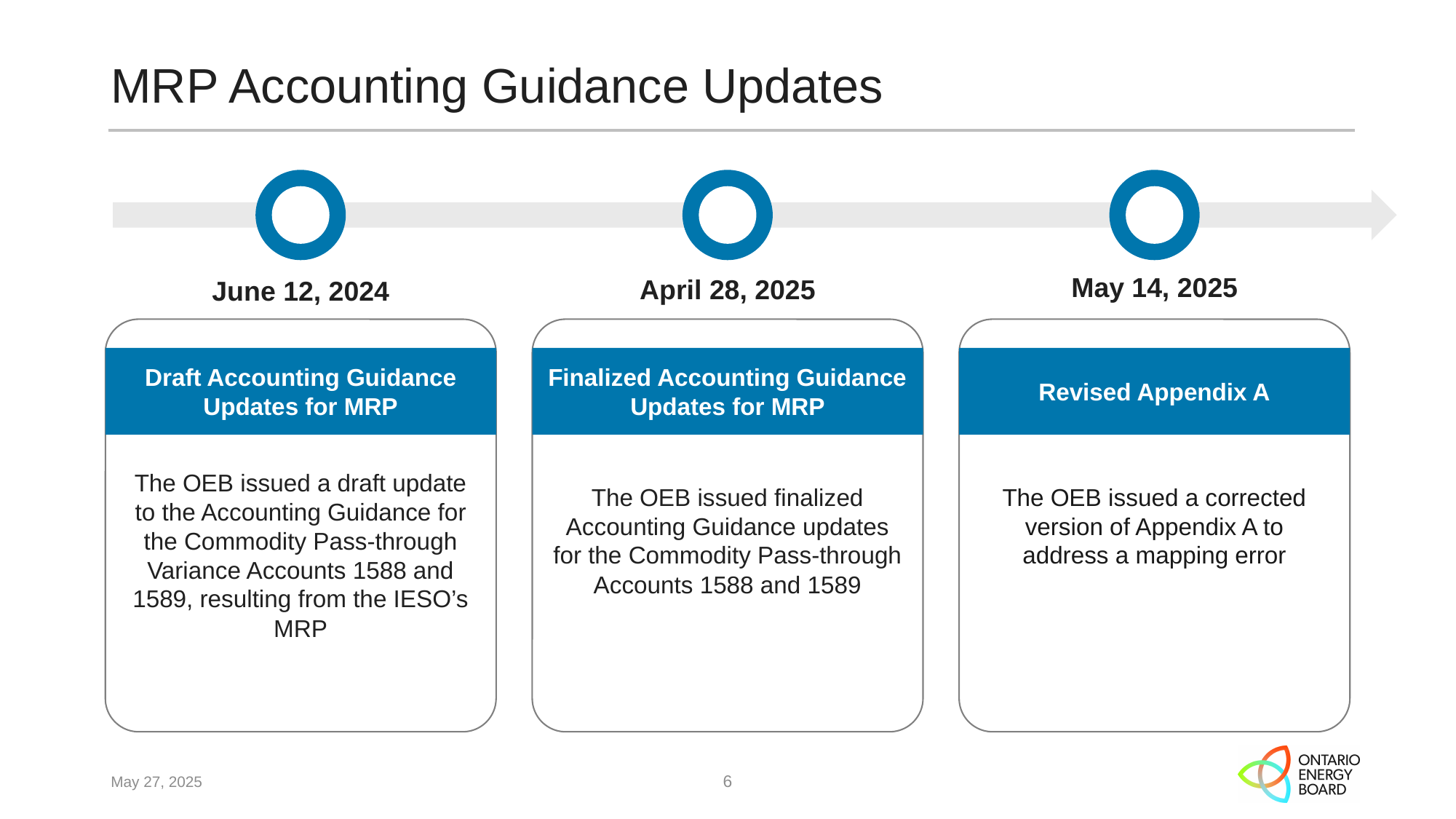

# MRP Accounting Guidance Updates

May 14, 2025
April 28, 2025
June 12, 2024

The OEB issued a draft update to the Accounting Guidance for the Commodity Pass-through Variance Accounts 1588 and 1589, resulting from the IESO’s MRP

The OEB issued finalized Accounting Guidance updates for the Commodity Pass-through Accounts 1588 and 1589
The OEB issued a corrected version of Appendix A to address a mapping error
Finalized Accounting Guidance Updates for MRP
Revised Appendix A
Draft Accounting Guidance Updates for MRP
May 27, 2025
6